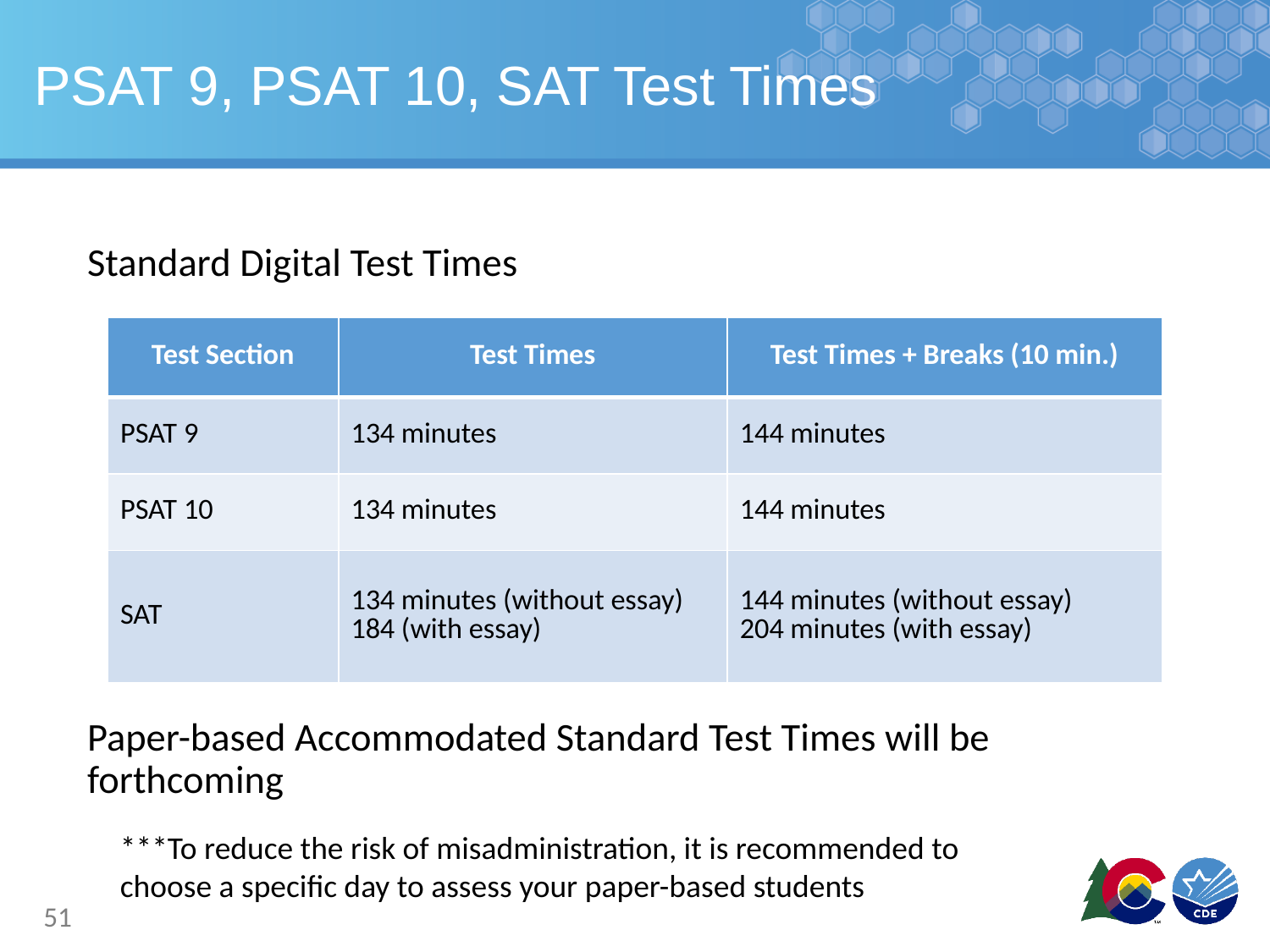

# PSAT 9, PSAT 10, SAT Test Times

Standard Digital Test Times

Paper-based Accommodated Standard Test Times will be forthcoming

| Test Section | Test Times | Test Times + Breaks (10 min.) |
| --- | --- | --- |
| PSAT 9 | 134 minutes | 144 minutes |
| PSAT 10 | 134 minutes | 144 minutes |
| SAT | 134 minutes (without essay) 184 (with essay) | 144 minutes (without essay) 204 minutes (with essay) |
***To reduce the risk of misadministration, it is recommended to choose a specific day to assess your paper-based students
51